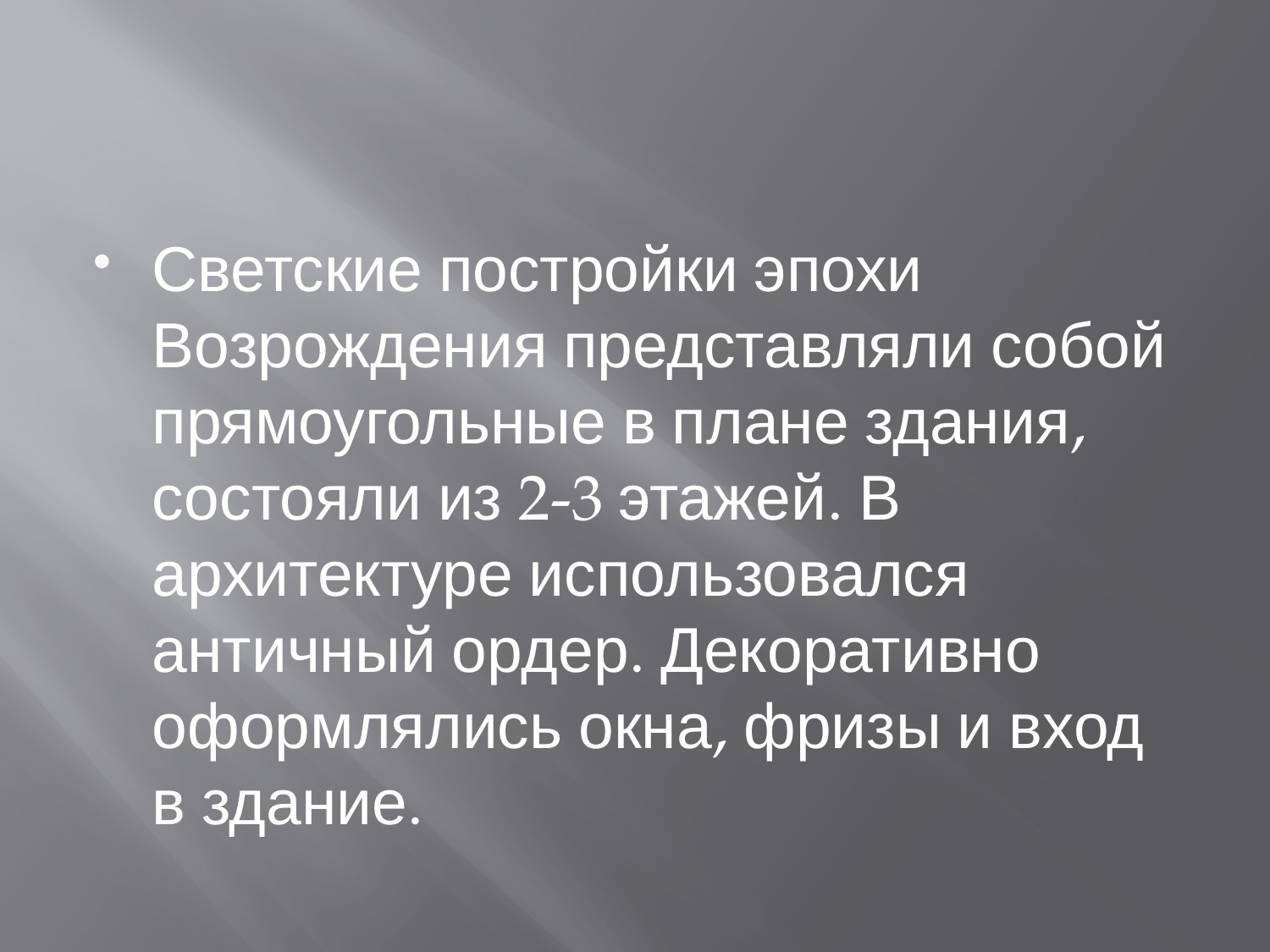

Светские постройки эпохи Возрождения представляли собой прямоугольные в плане здания, состояли из 2-3 этажей. В архитектуре использовался античный ордер. Декоративно оформлялись окна, фризы и вход в здание.